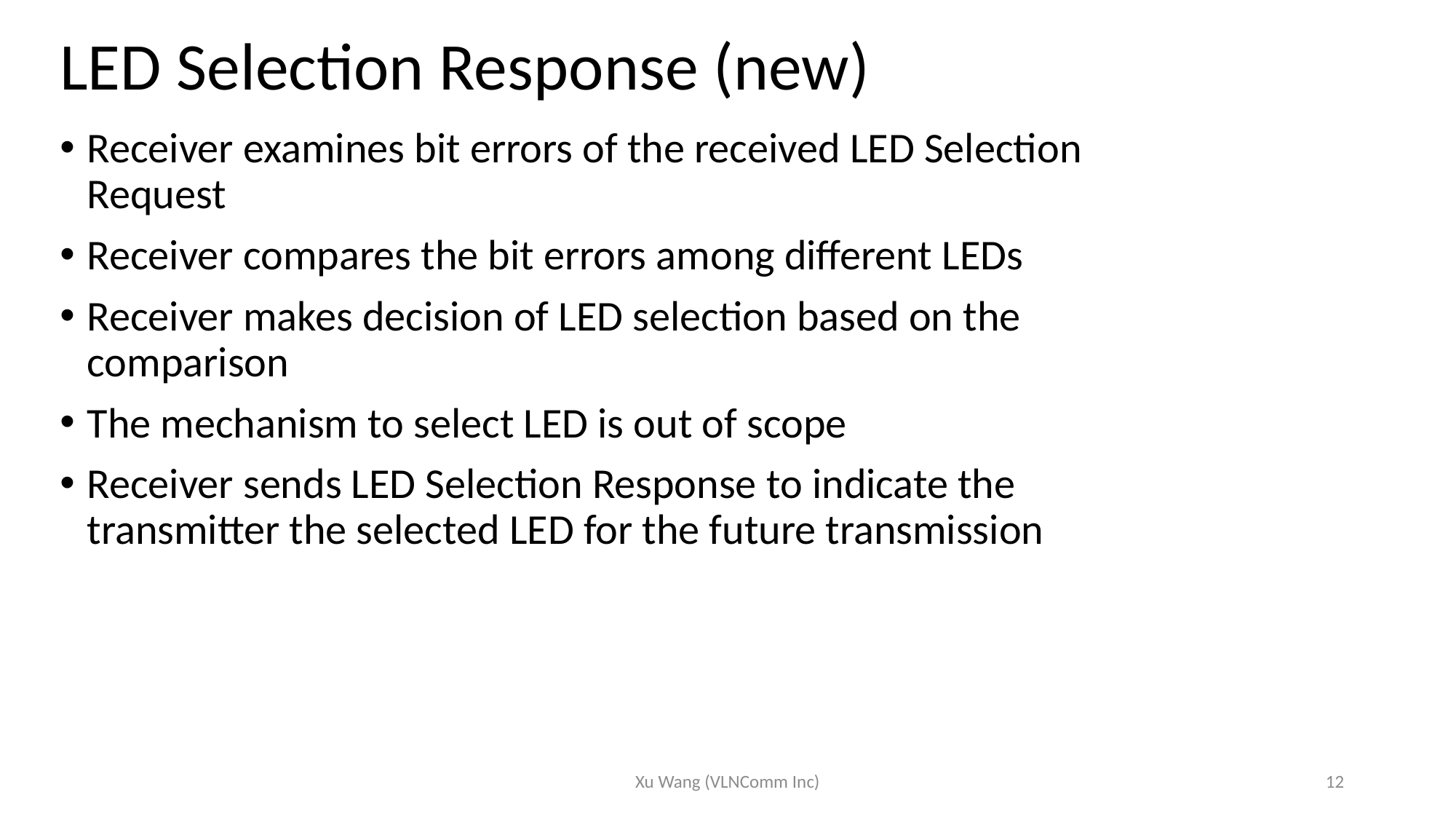

LED Selection Response (new)
Receiver examines bit errors of the received LED Selection Request
Receiver compares the bit errors among different LEDs
Receiver makes decision of LED selection based on the comparison
The mechanism to select LED is out of scope
Receiver sends LED Selection Response to indicate the transmitter the selected LED for the future transmission

Xu Wang (VLNComm Inc)
12